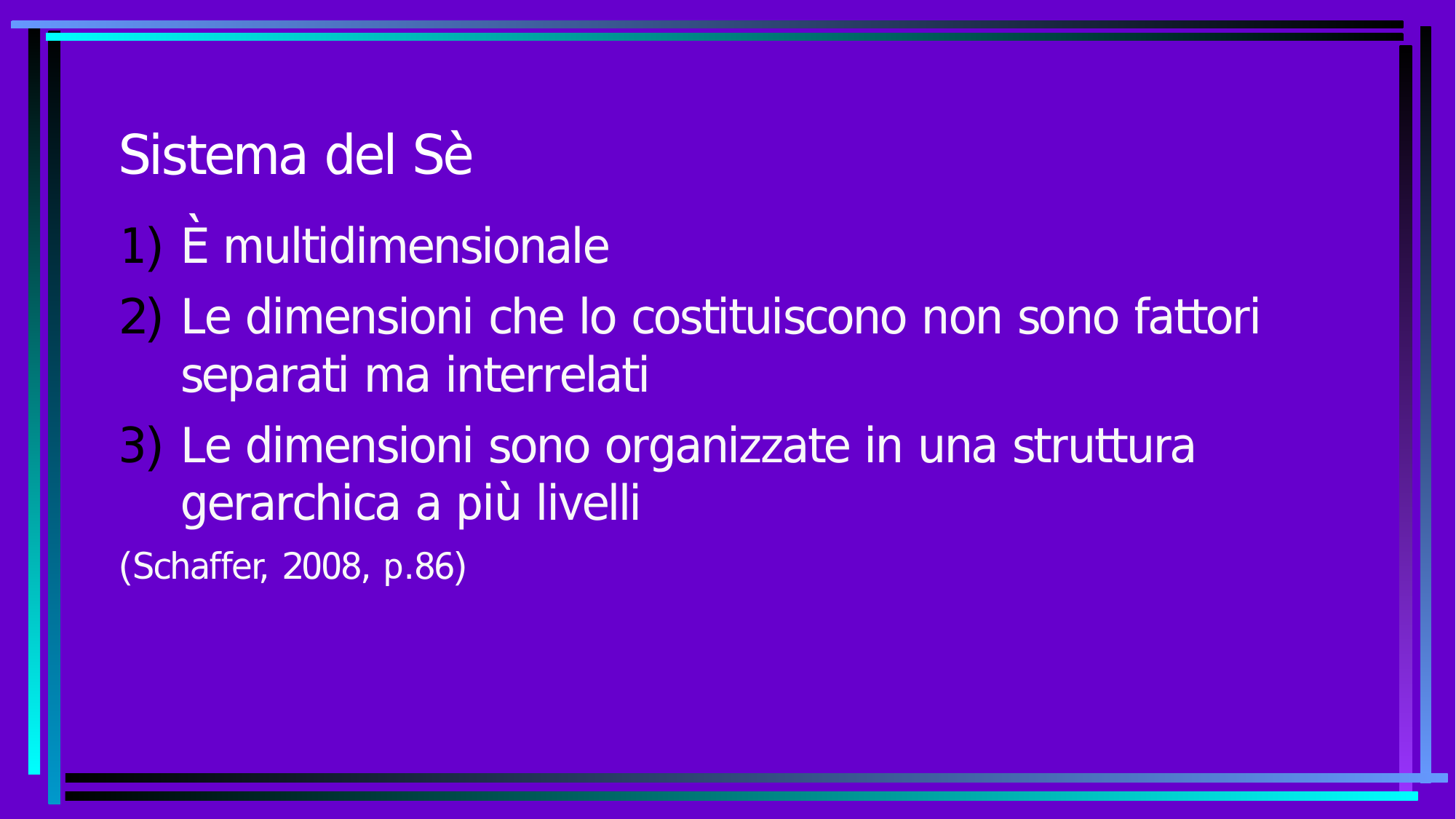

# Sistema del Sè
È multidimensionale
Le dimensioni che lo costituiscono non sono fattori separati ma interrelati
Le dimensioni sono organizzate in una struttura gerarchica a più livelli
(Schaffer, 2008, p.86)